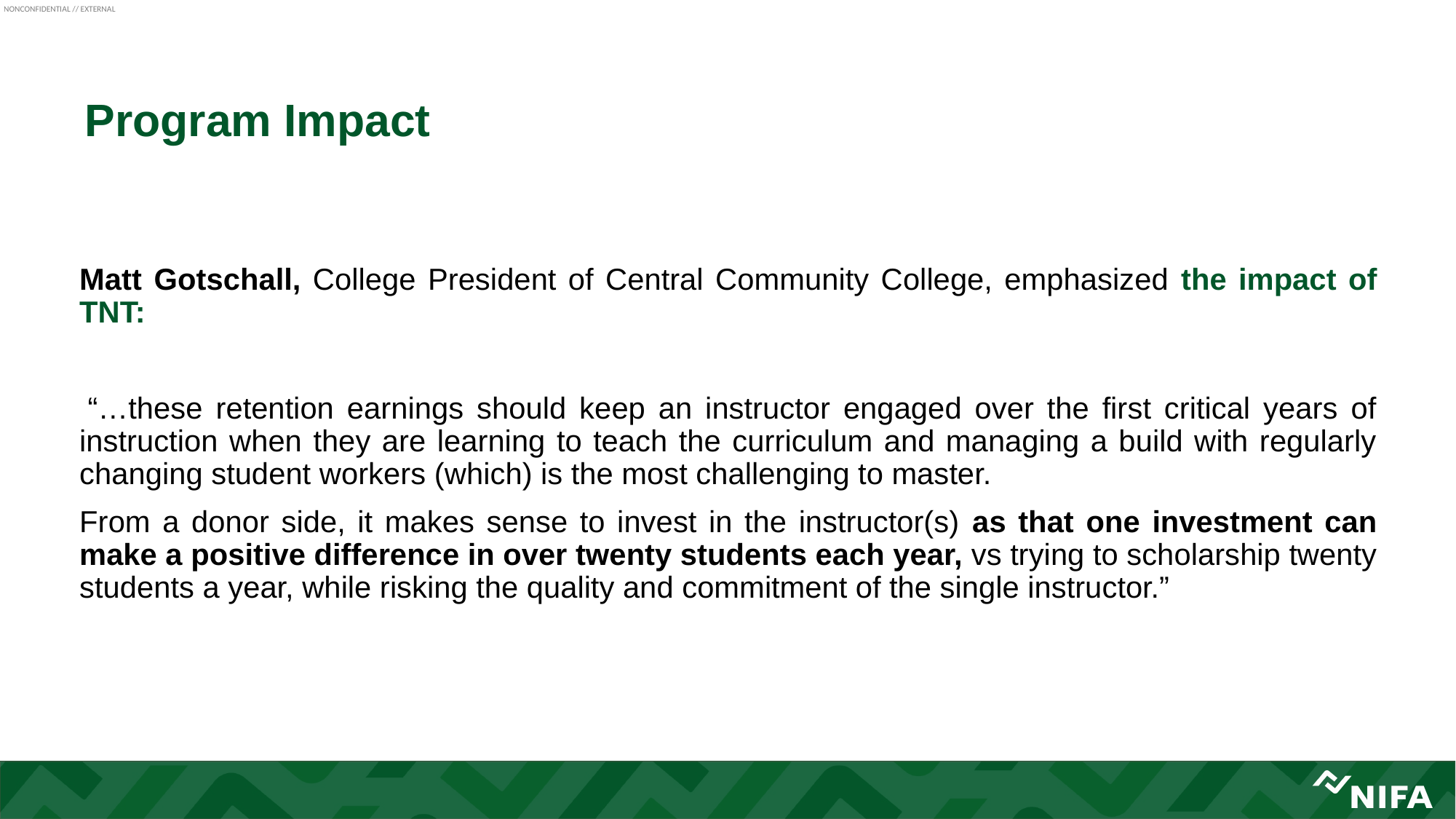

# Program Impact

Matt Gotschall, College President of Central Community College, emphasized the impact of TNT:

 “…these retention earnings should keep an instructor engaged over the first critical years of instruction when they are learning to teach the curriculum and managing a build with regularly changing student workers (which) is the most challenging to master.
From a donor side, it makes sense to invest in the instructor(s) as that one investment can make a positive difference in over twenty students each year, vs trying to scholarship twenty students a year, while risking the quality and commitment of the single instructor.”